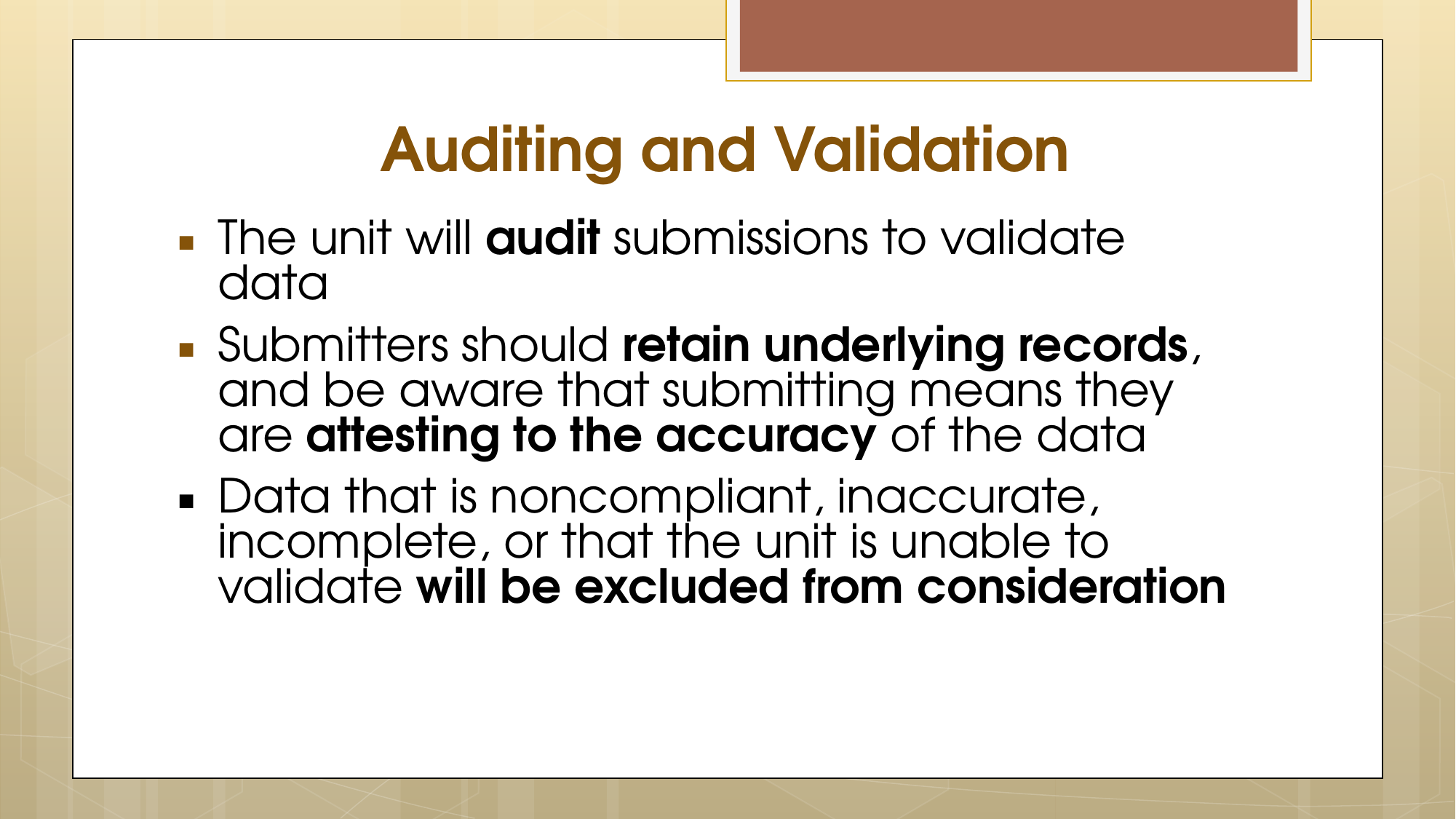

# Auditing and Validation
The unit will audit submissions to validate data
Submitters should retain underlying records, and be aware that submitting means they are attesting to the accuracy of the data
Data that is noncompliant, inaccurate, incomplete, or that the unit is unable to validate will be excluded from consideration